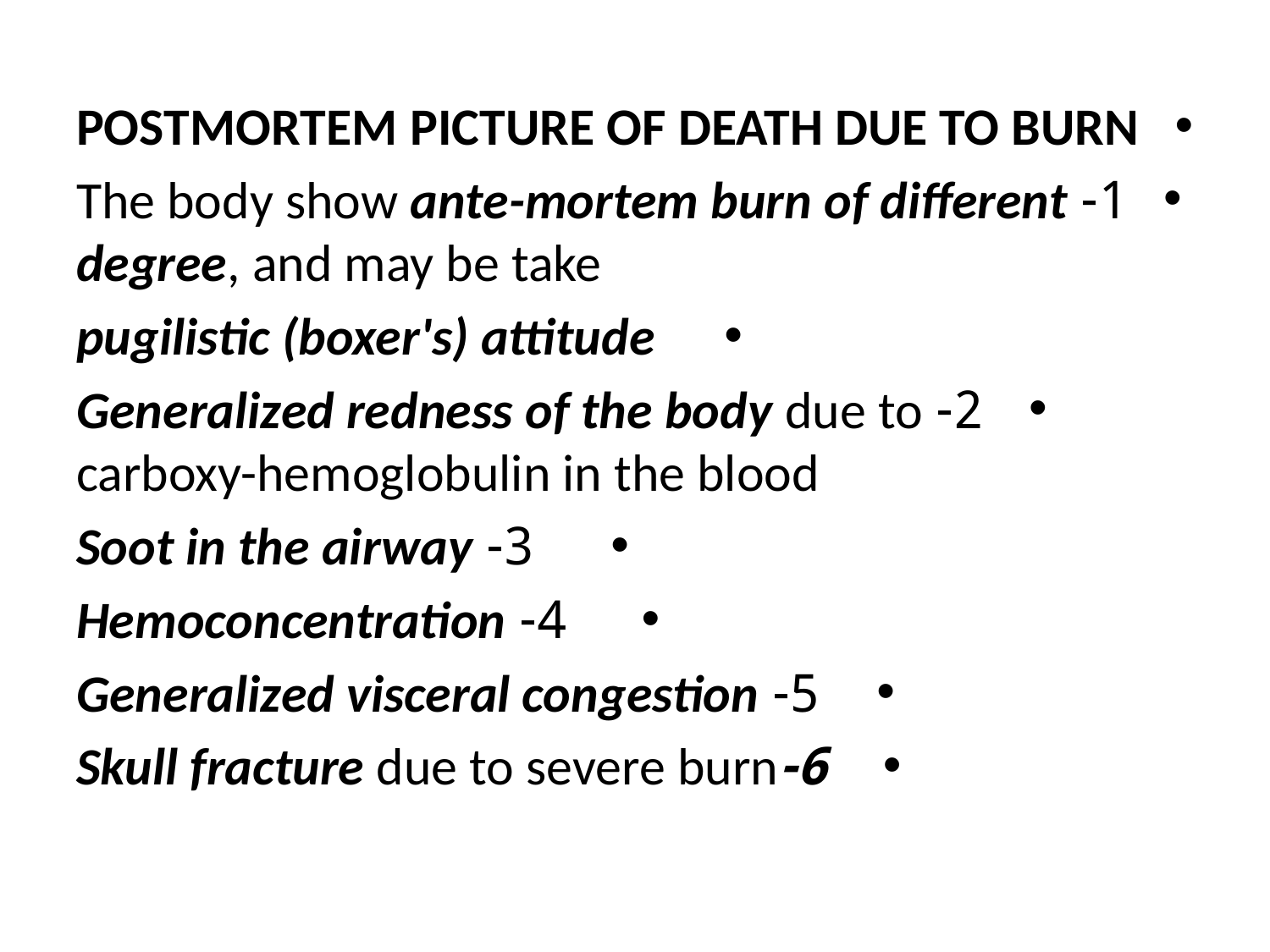

POSTMORTEM PICTURE OF DEATH DUE TO BURN
1- The body show ante-mortem burn of different degree, and may be take
pugilistic (boxer's) attitude
2- Generalized redness of the body due to carboxy-hemoglobulin in the blood
3- Soot in the airway
4- Hemoconcentration
5- Generalized visceral congestion
6-Skull fracture due to severe burn